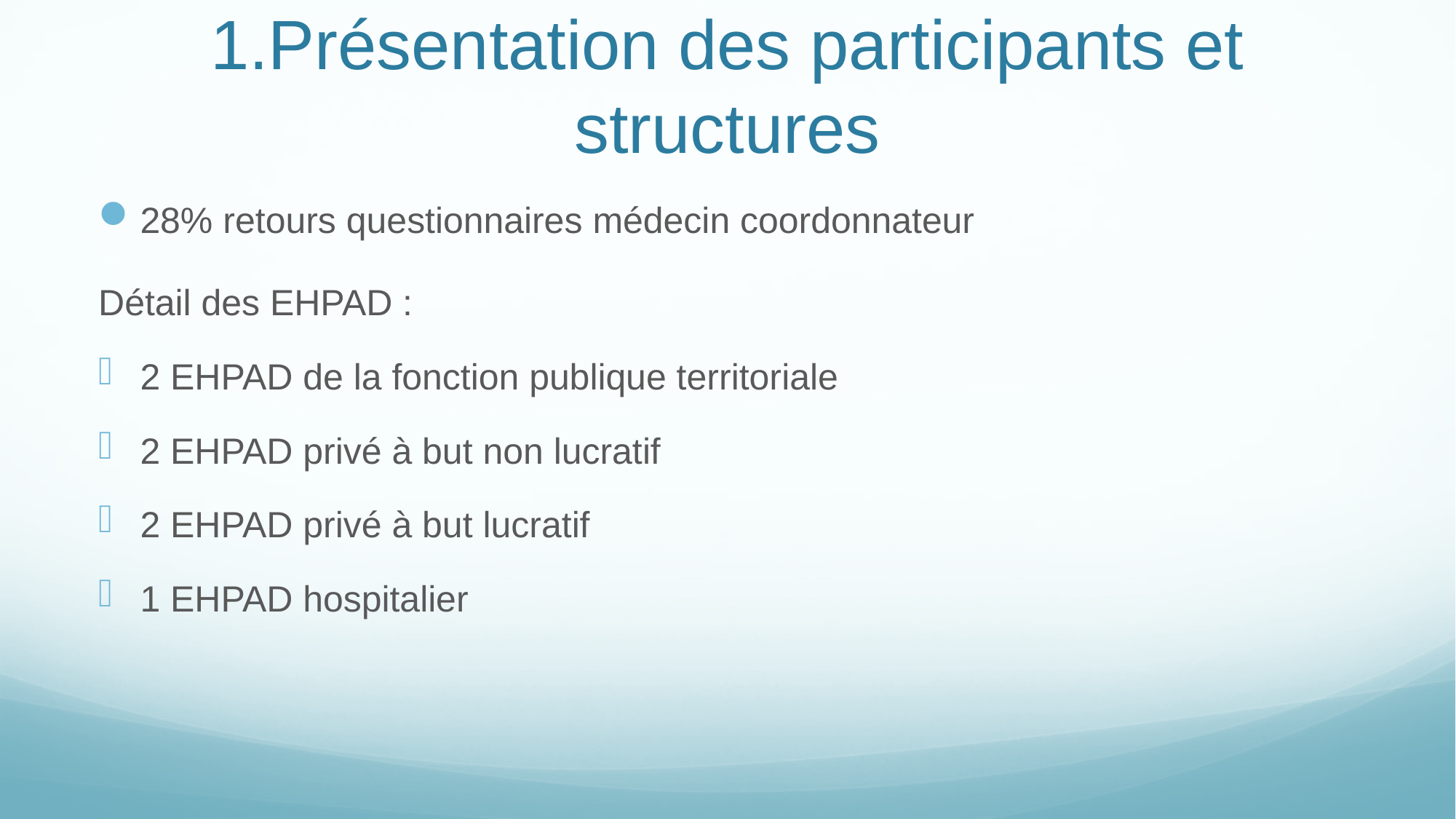

# 1.Présentation des participants et structures
28% retours questionnaires médecin coordonnateur
Détail des EHPAD :
2 EHPAD de la fonction publique territoriale
2 EHPAD privé à but non lucratif
2 EHPAD privé à but lucratif
1 EHPAD hospitalier